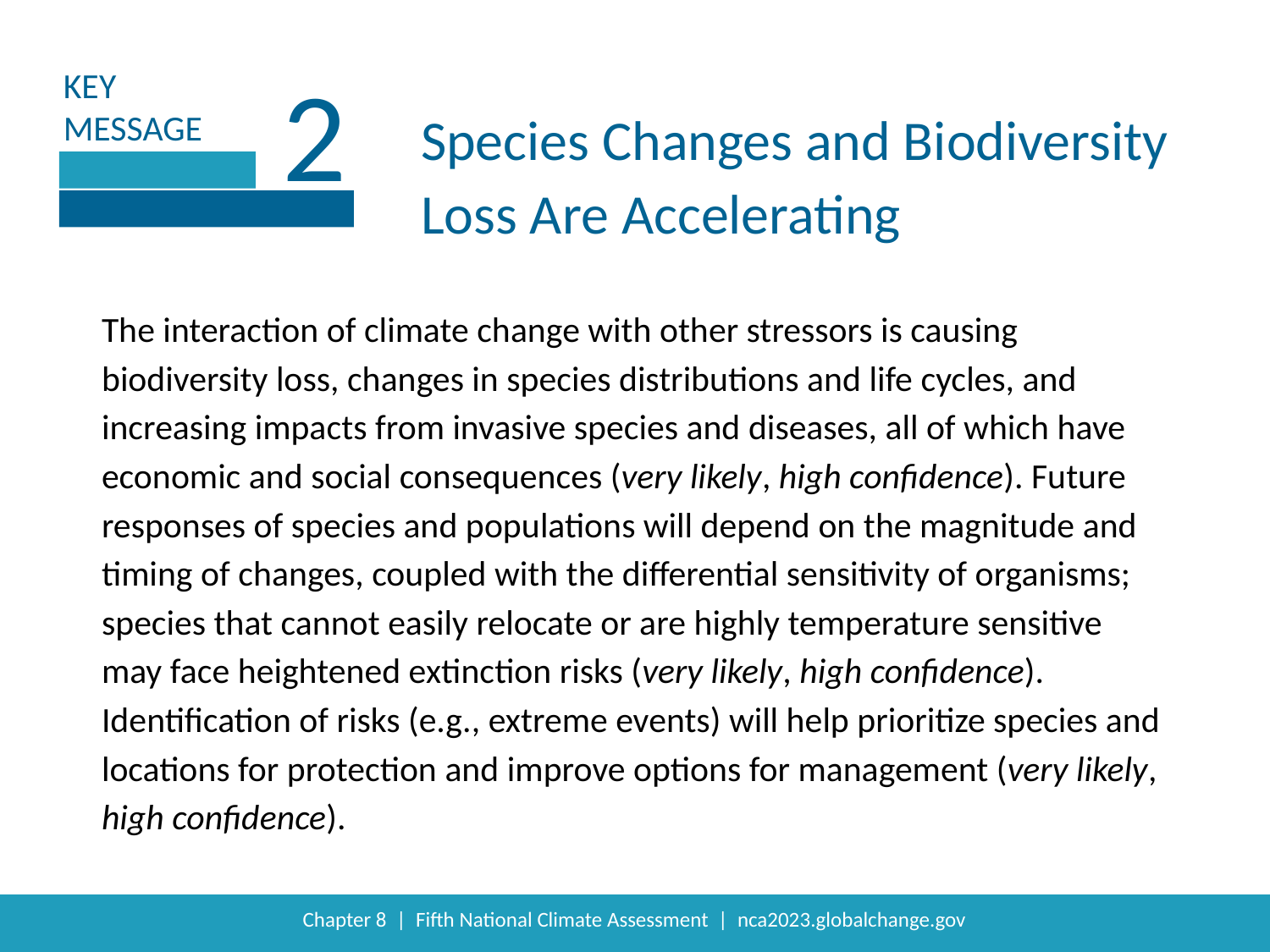

2
Species Changes and Biodiversity Loss Are Accelerating
The interaction of climate change with other stressors is causing biodiversity loss, changes in species distributions and life cycles, and increasing impacts from invasive species and diseases, all of which have economic and social consequences (very likely, high confidence). Future responses of species and populations will depend on the magnitude and timing of changes, coupled with the differential sensitivity of organisms; species that cannot easily relocate or are highly temperature sensitive may face heightened extinction risks (very likely, high confidence). Identification of risks (e.g., extreme events) will help prioritize species and locations for protection and improve options for management (very likely, high confidence).